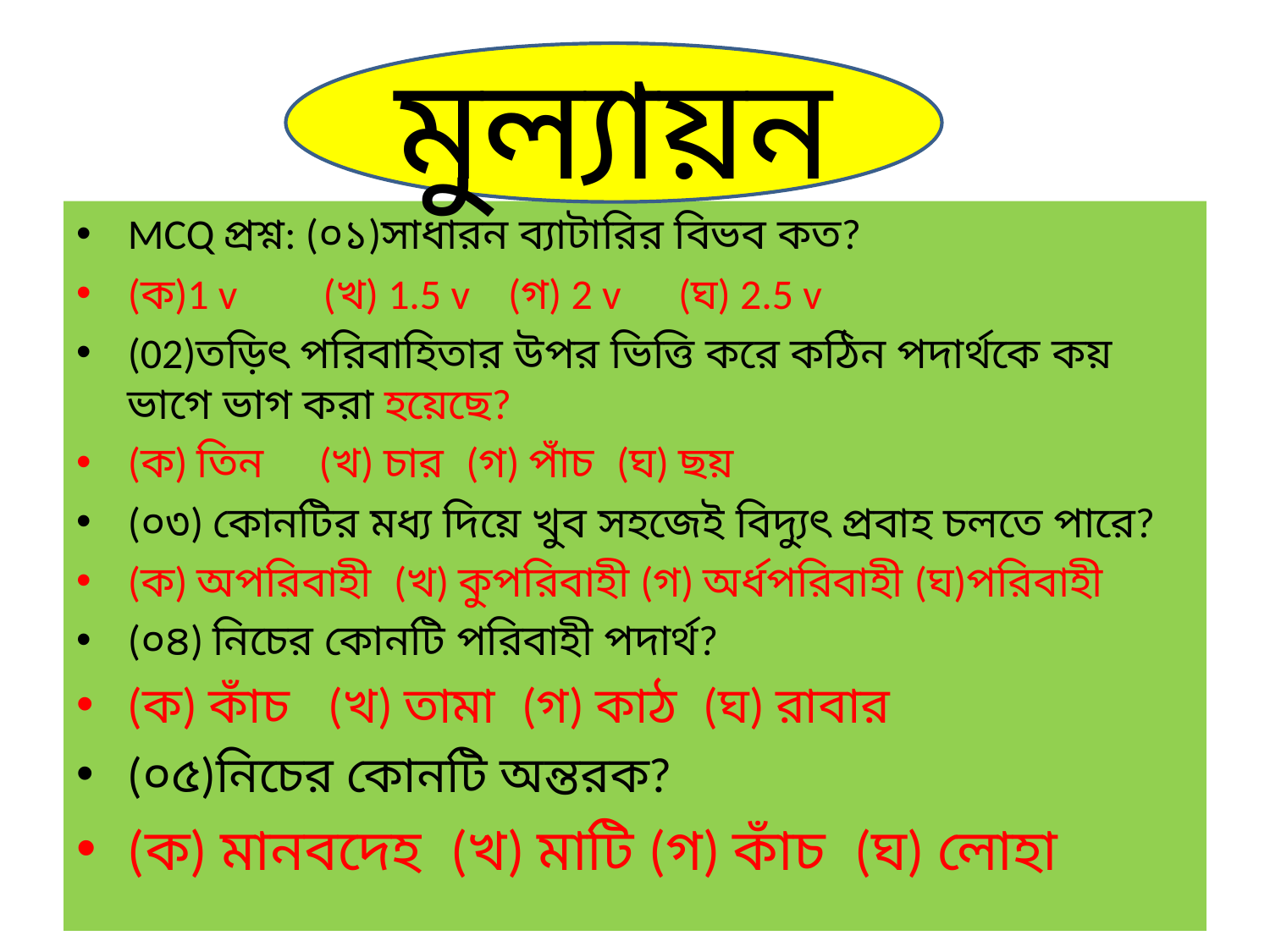

#
মুল্যায়ন
MCQ প্রশ্ন: (০১)সাধারন ব্যাটারির বিভব কত?
(ক)1 v         (খ) 1.5 v    (গ) 2 v      (ঘ) 2.5 v
(02)তড়িৎ পরিবাহিতার উপর ভিত্তি করে কঠিন পদার্থকে কয় ভাগে ভাগ করা হয়েছে?
(ক) তিন     (খ) চার  (গ) পাঁচ  (ঘ) ছয়
(০৩) কোনটির মধ্য দিয়ে খুব সহজেই বিদ্যুৎ প্রবাহ চলতে পারে?
(ক) অপরিবাহী  (খ) কুপরিবাহী (গ) অর্ধপরিবাহী (ঘ)পরিবাহী
(০৪) নিচের কোনটি পরিবাহী পদার্থ?
(ক) কাঁচ   (খ) তামা  (গ) কাঠ  (ঘ) রাবার
(০৫)নিচের কোনটি অন্তরক?
(ক) মানবদেহ  (খ) মাটি (গ) কাঁচ  (ঘ) লোহা